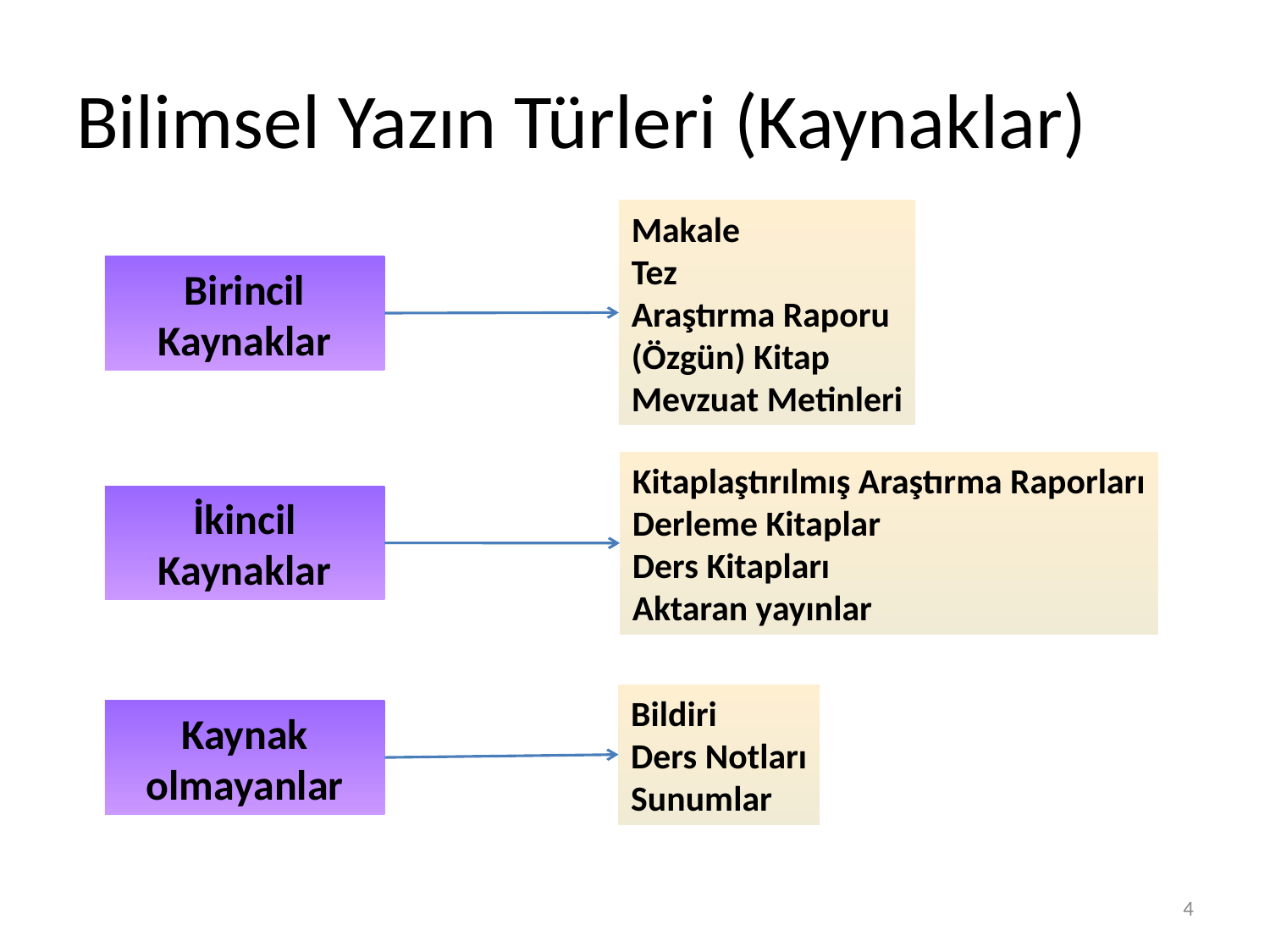

# Bilimsel Yazın Türleri (Kaynaklar)
Makale
Tez
Araştırma Raporu
(Özgün) Kitap
Mevzuat Metinleri
Birincil Kaynaklar
Kitaplaştırılmış Araştırma Raporları
Derleme Kitaplar
Ders Kitapları
Aktaran yayınlar
İkincil Kaynaklar
Bildiri
Ders Notları
Sunumlar
Kaynak olmayanlar
4